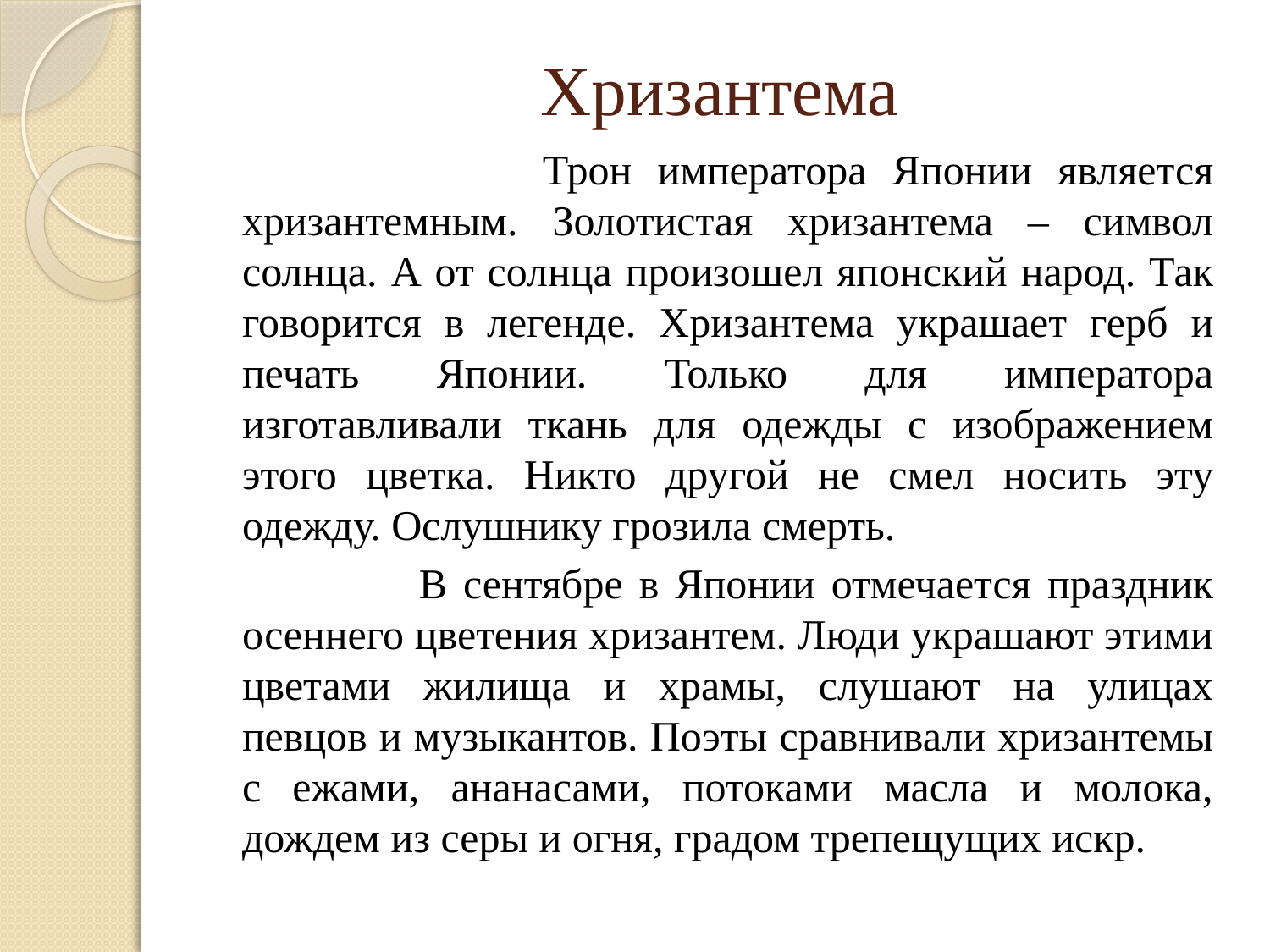

# Хризантема
             Трон императора Японии является хризантемным. Золотистая хризантема – символ солнца. А от солнца произошел японский народ. Так говорится в легенде. Хризантема украшает герб и печать Японии. Только для императора изготавливали ткань для одежды с изображением этого цветка. Никто другой не смел носить эту одежду. Ослушнику грозила смерть.
             В сентябре в Японии отмечается праздник осеннего цветения хризантем. Люди украшают этими цветами жилища и храмы, слушают на улицах певцов и музыкантов. Поэты сравнивали хризантемы с ежами, ананасами, потоками масла и молока, дождем из серы и огня, градом трепещущих искр.